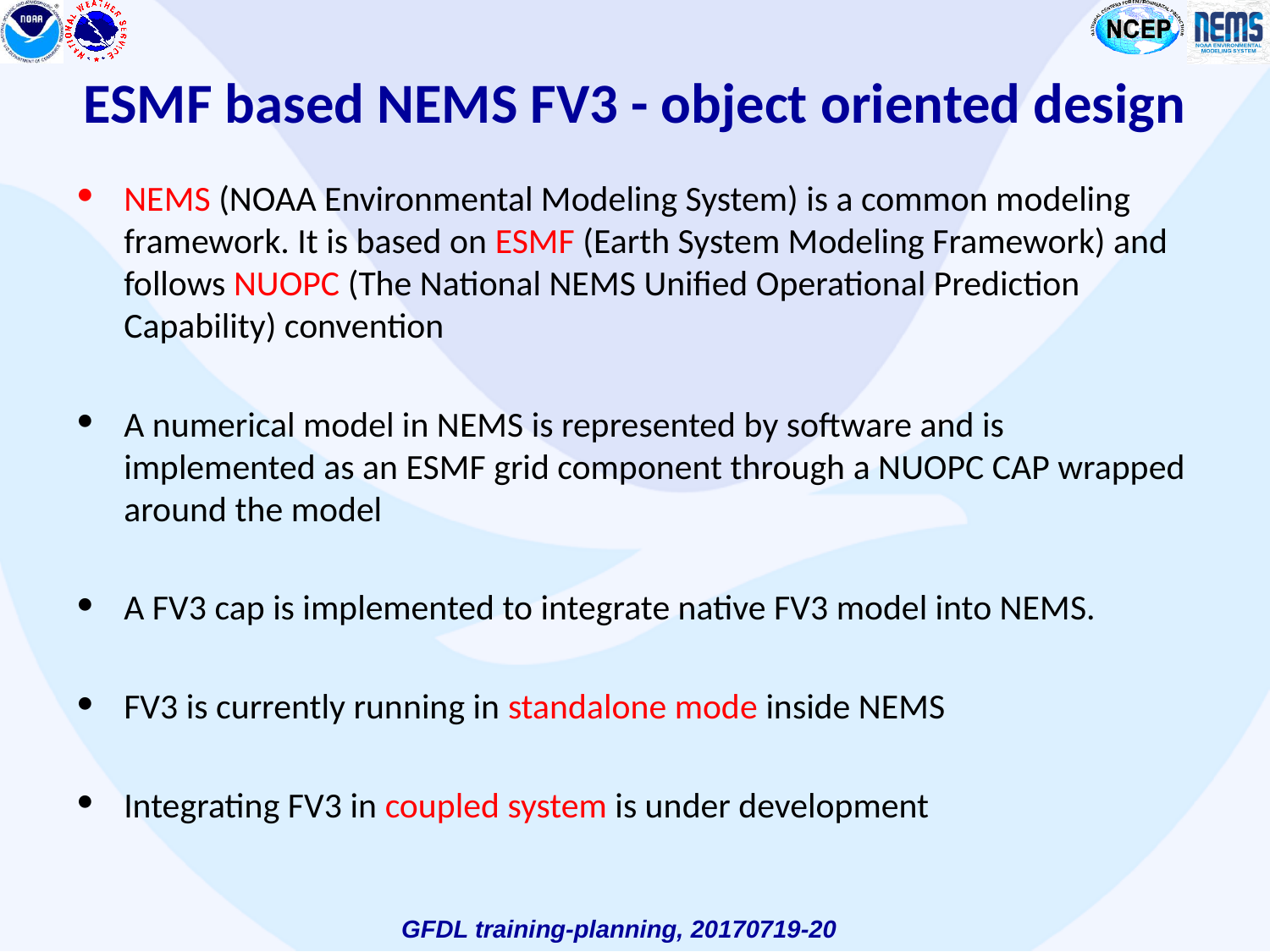

# ESMF based NEMS FV3 - object oriented design
NEMS (NOAA Environmental Modeling System) is a common modeling framework. It is based on ESMF (Earth System Modeling Framework) and follows NUOPC (The National NEMS Unified Operational Prediction Capability) convention

A numerical model in NEMS is represented by software and is implemented as an ESMF grid component through a NUOPC CAP wrapped around the model

A FV3 cap is implemented to integrate native FV3 model into NEMS.

FV3 is currently running in standalone mode inside NEMS

Integrating FV3 in coupled system is under development
GFDL training-planning, 20170719-20